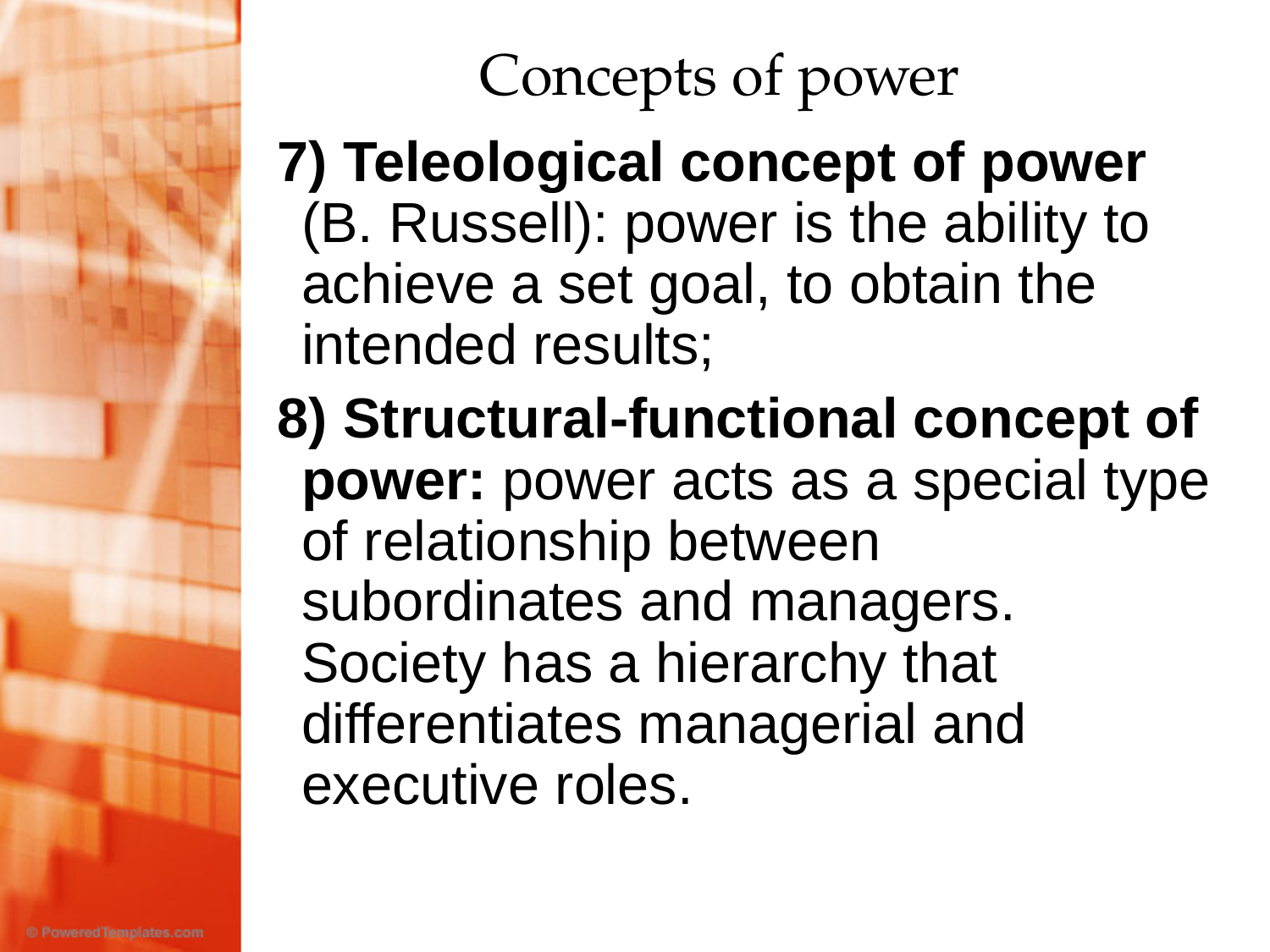

# Concepts of power
7) Teleological concept of power (B. Russell): power is the ability to achieve a set goal, to obtain the intended results;
8) Structural-functional concept of power: power acts as a special type of relationship between subordinates and managers. Society has a hierarchy that differentiates managerial and executive roles.